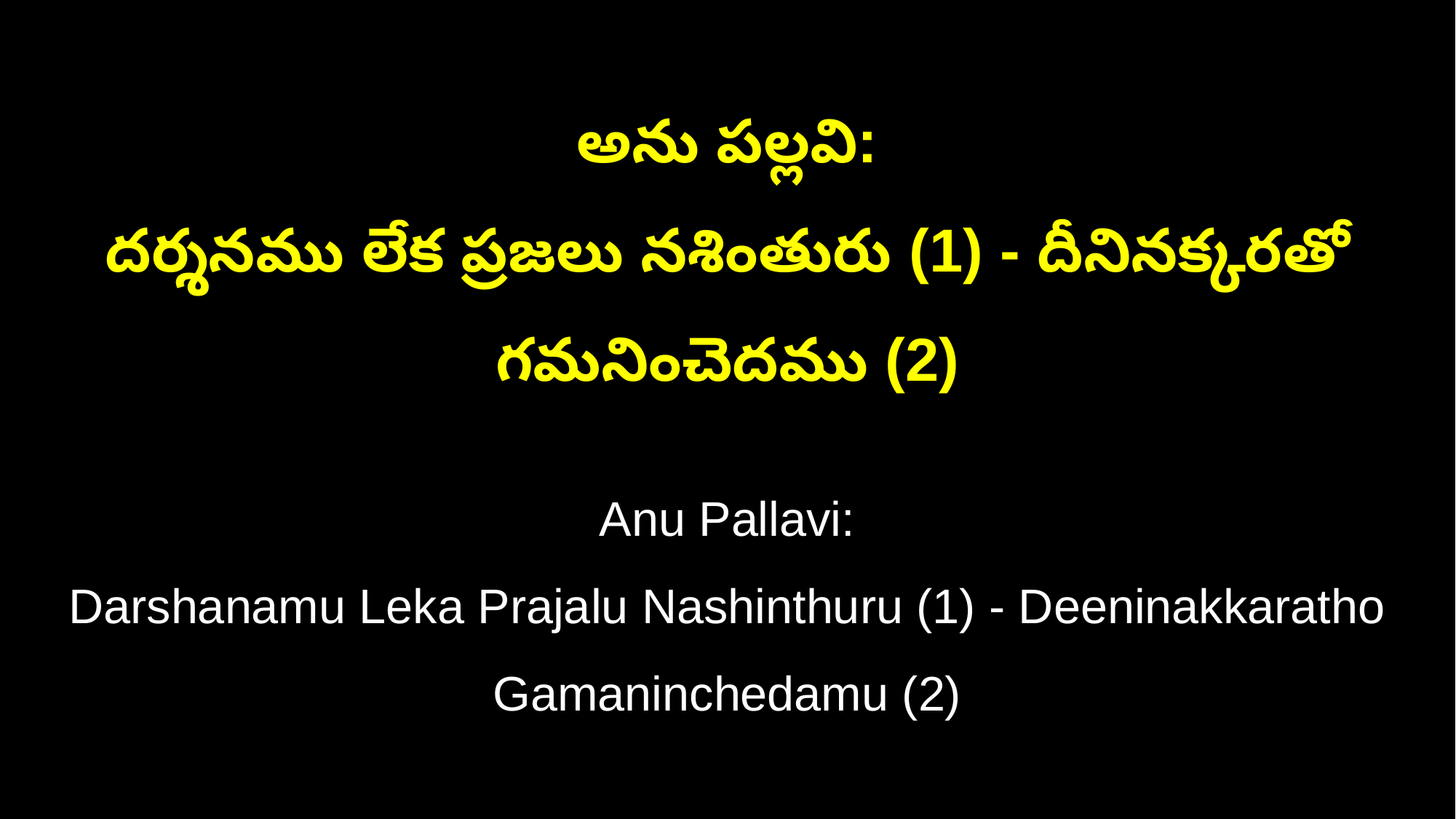

అను పల్లవి:
దర్శనము లేక ప్రజలు నశింతురు (1) - దీనినక్కరతో గమనించెదము (2)
Anu Pallavi:
Darshanamu Leka Prajalu Nashinthuru (1) - Deeninakkaratho Gamaninchedamu (2)